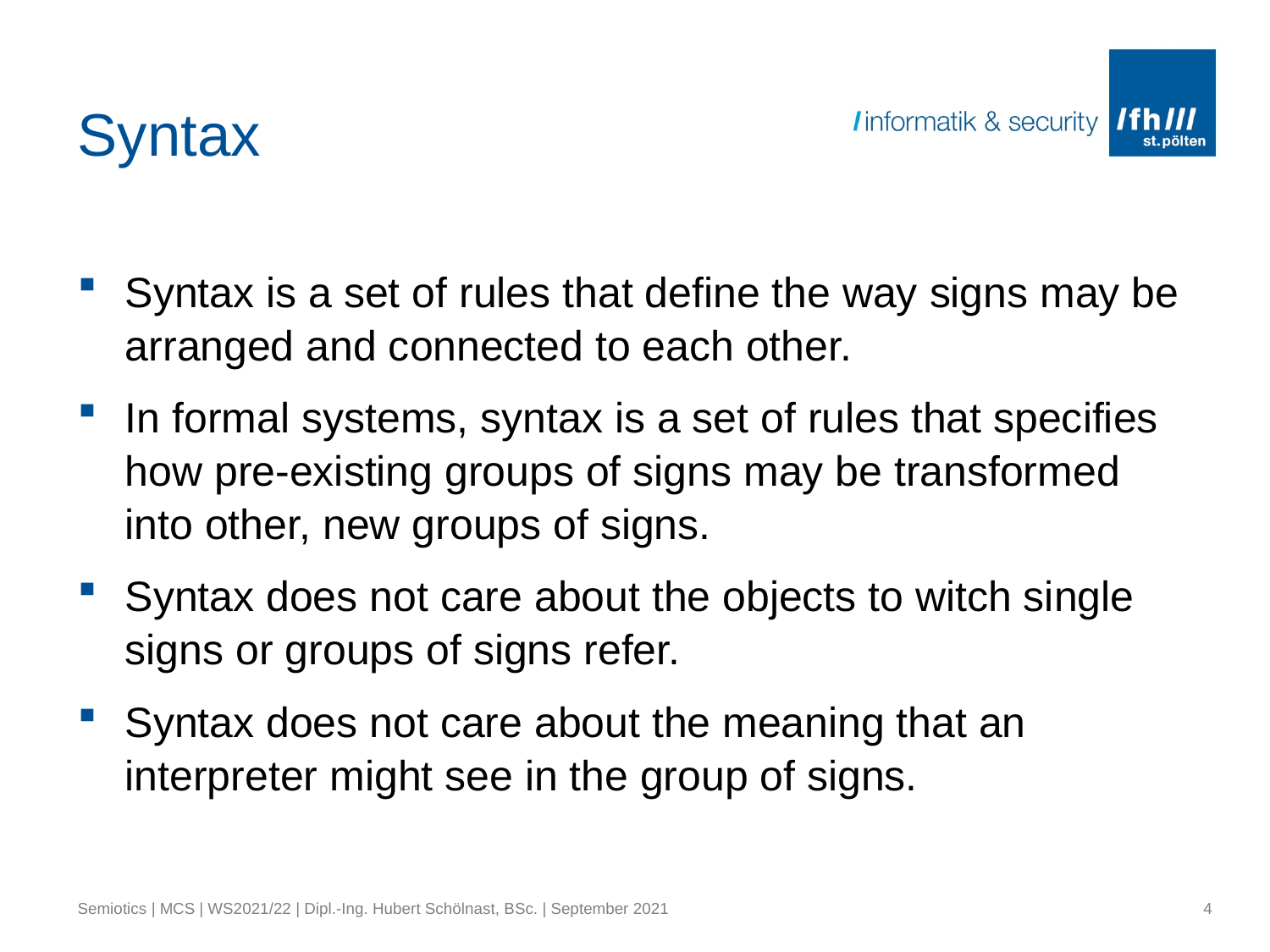

# Syntax
Syntax is a set of rules that define the way signs may be arranged and connected to each other.
In formal systems, syntax is a set of rules that specifies how pre-existing groups of signs may be transformed into other, new groups of signs.
Syntax does not care about the objects to witch single signs or groups of signs refer.
Syntax does not care about the meaning that an interpreter might see in the group of signs.
Semiotics | MCS | WS2021/22 | Dipl.-Ing. Hubert Schölnast, BSc. | September 2021
4